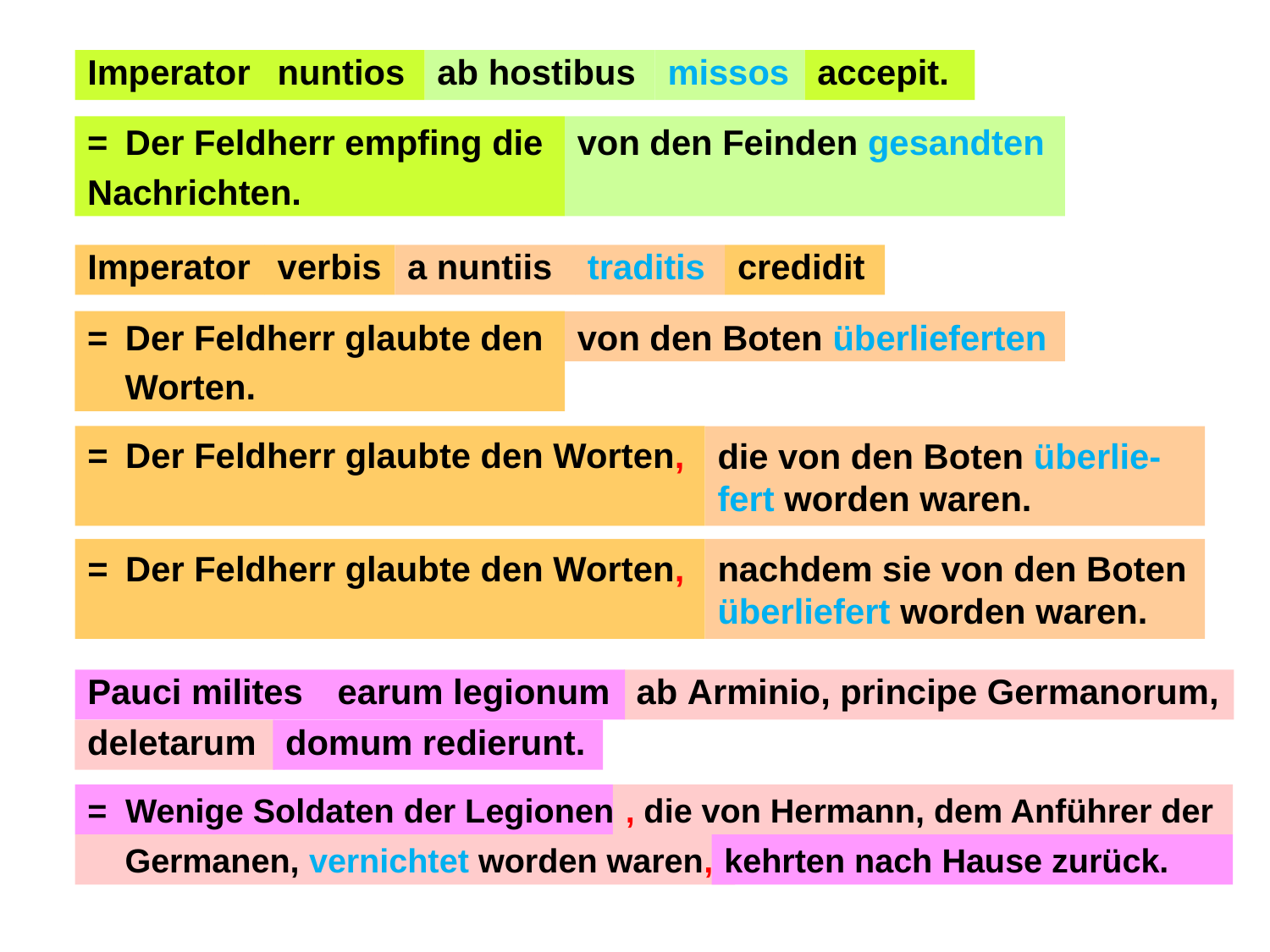

Imperator
nuntios
ab hostibus
missos
accepit.
=	Der Feldherr empfing die
Nachrichten.
von den Feinden gesandten

Imperator
verbis
a nuntiis
traditis
credidit
=	Der Feldherr glaubte den
Worten.
von den Boten überlieferten
=	Der Feldherr glaubte den Worten,
die von den Boten überlie-fert worden waren.
=	Der Feldherr glaubte den Worten,
nachdem sie von den Boten überliefert worden waren.
Pauci milites
earum legionum
ab Arminio, principe Germanorum,
deletarum
domum redierunt.
=	Wenige Soldaten der Legionen
, die von Hermann, dem Anführer der
Germanen, vernichtet worden waren,
kehrten nach Hause zurück.